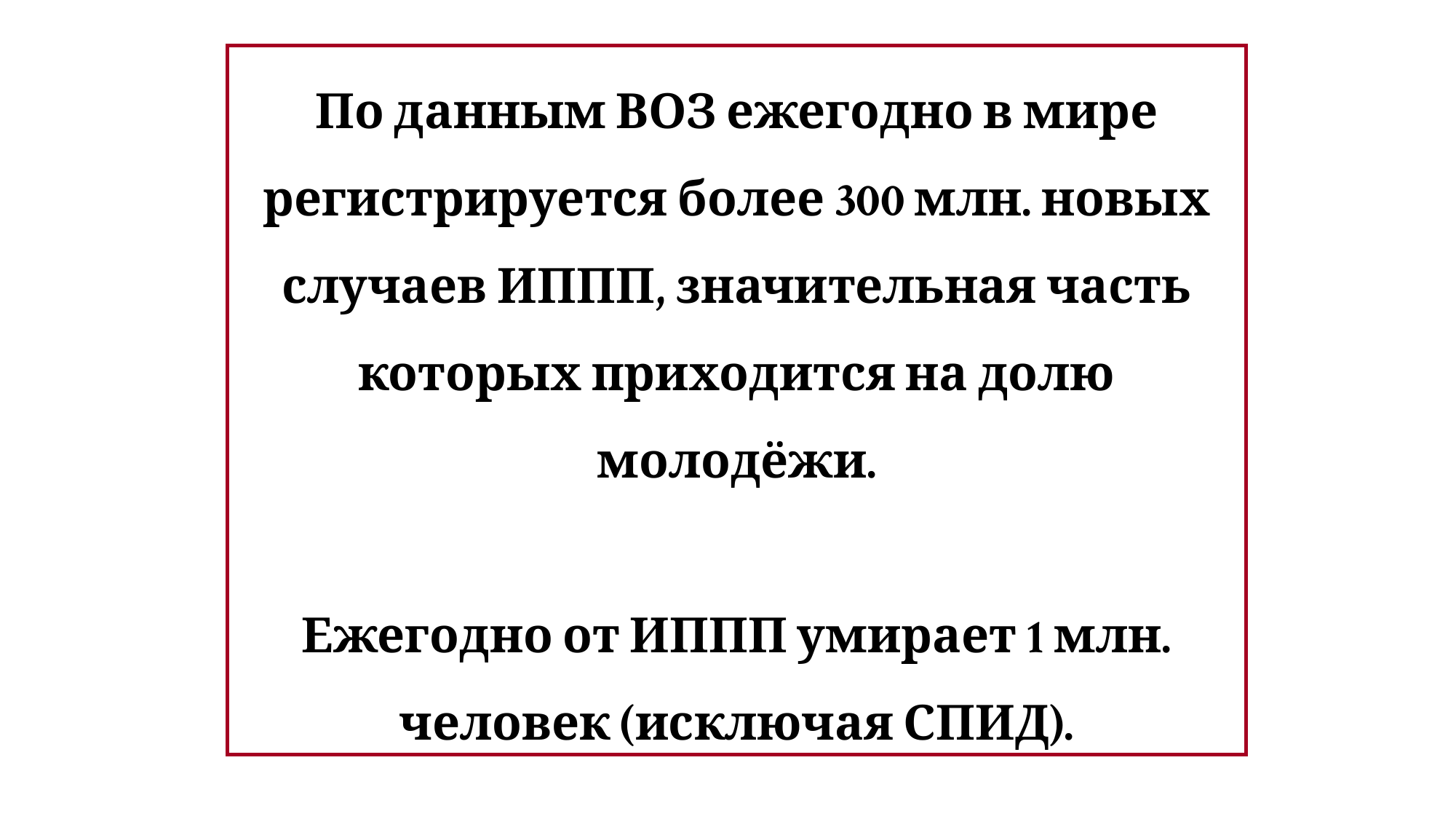

По данным ВОЗ ежегодно в мире регистрируется более 300 млн. новых случаев ИППП, значительная часть которых приходится на долю молодёжи.

Ежегодно от ИППП умирает 1 млн. человек (исключая СПИД).